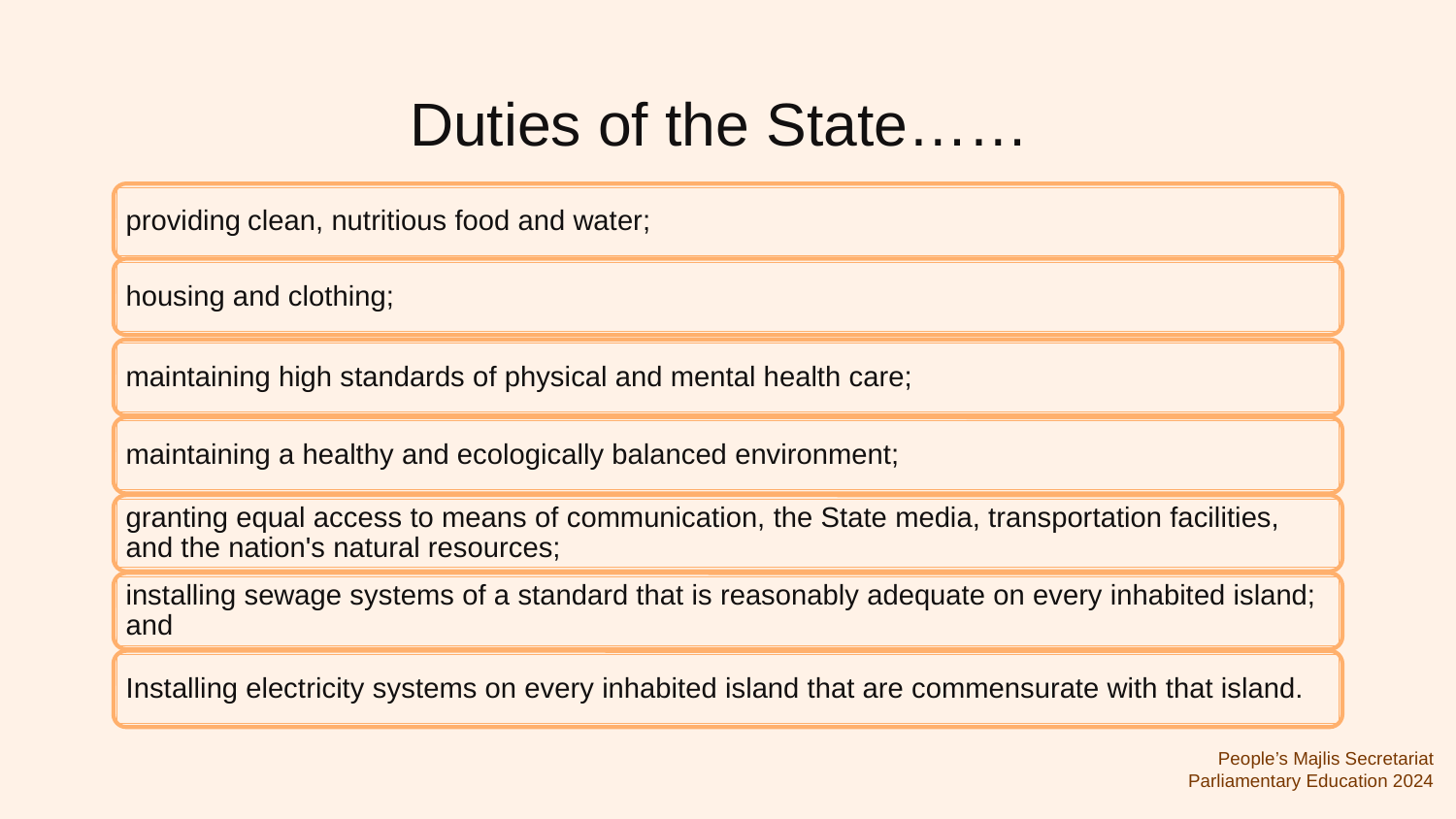

# Duties of the State……

providing clean, nutritious food and water;

housing and clothing;

maintaining high standards of physical and mental health care;

maintaining a healthy and ecologically balanced environment;

granting equal access to means of communication, the State media, transportation facilities, and the nation's natural resources;

installing sewage systems of a standard that is reasonably adequate on every inhabited island; and

Installing electricity systems on every inhabited island that are commensurate with that island.